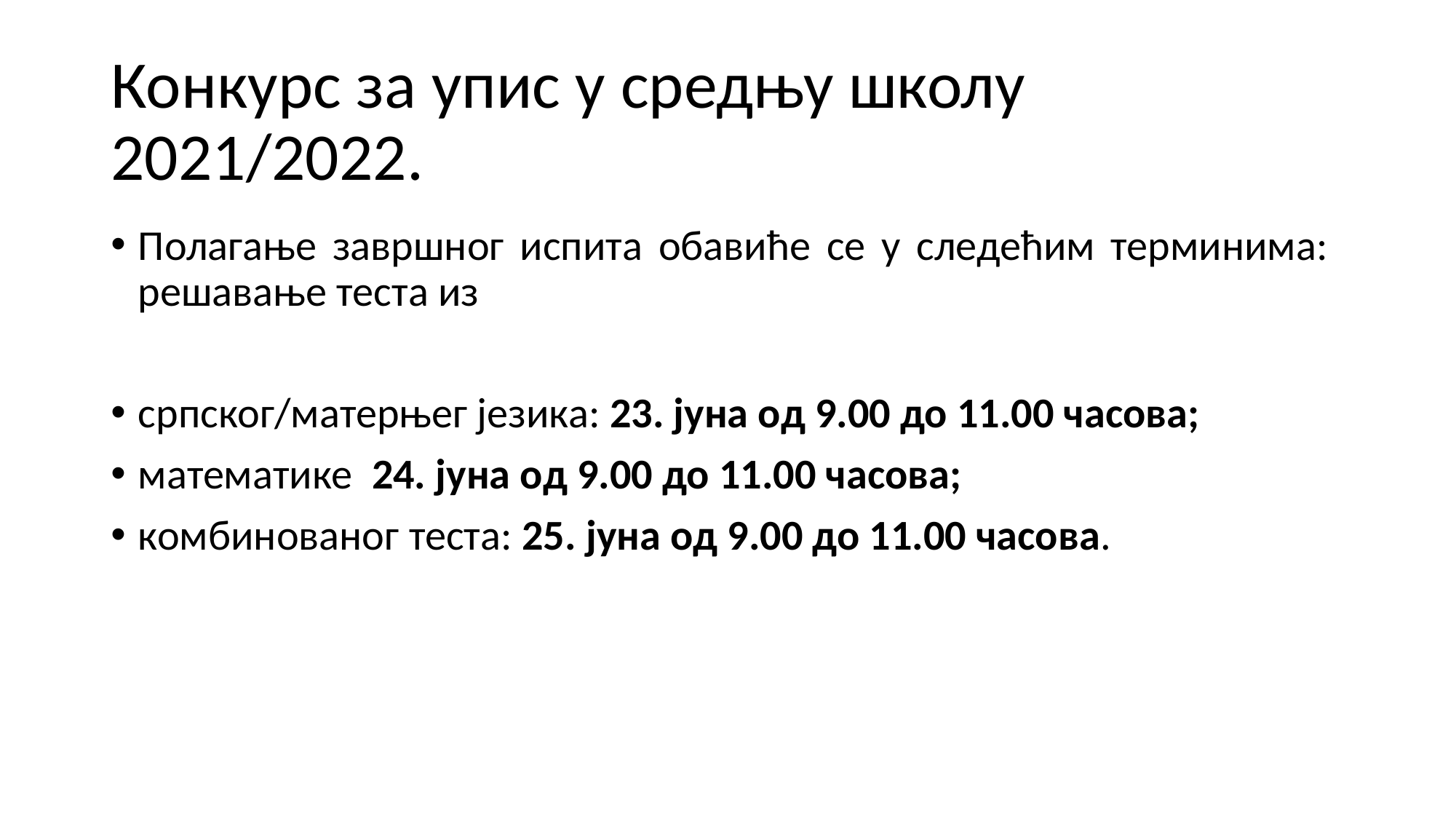

# Конкурс за упис у средњу школу 2021/2022.
Полагање завршног испита обавиће се у следећим терминима:  решавање теста из

српског/матерњег језика: 23. јуна од 9.00 до 11.00 часова;
математике  24. јуна од 9.00 до 11.00 часова;
комбинованог теста: 25. јуна од 9.00 до 11.00 часова.